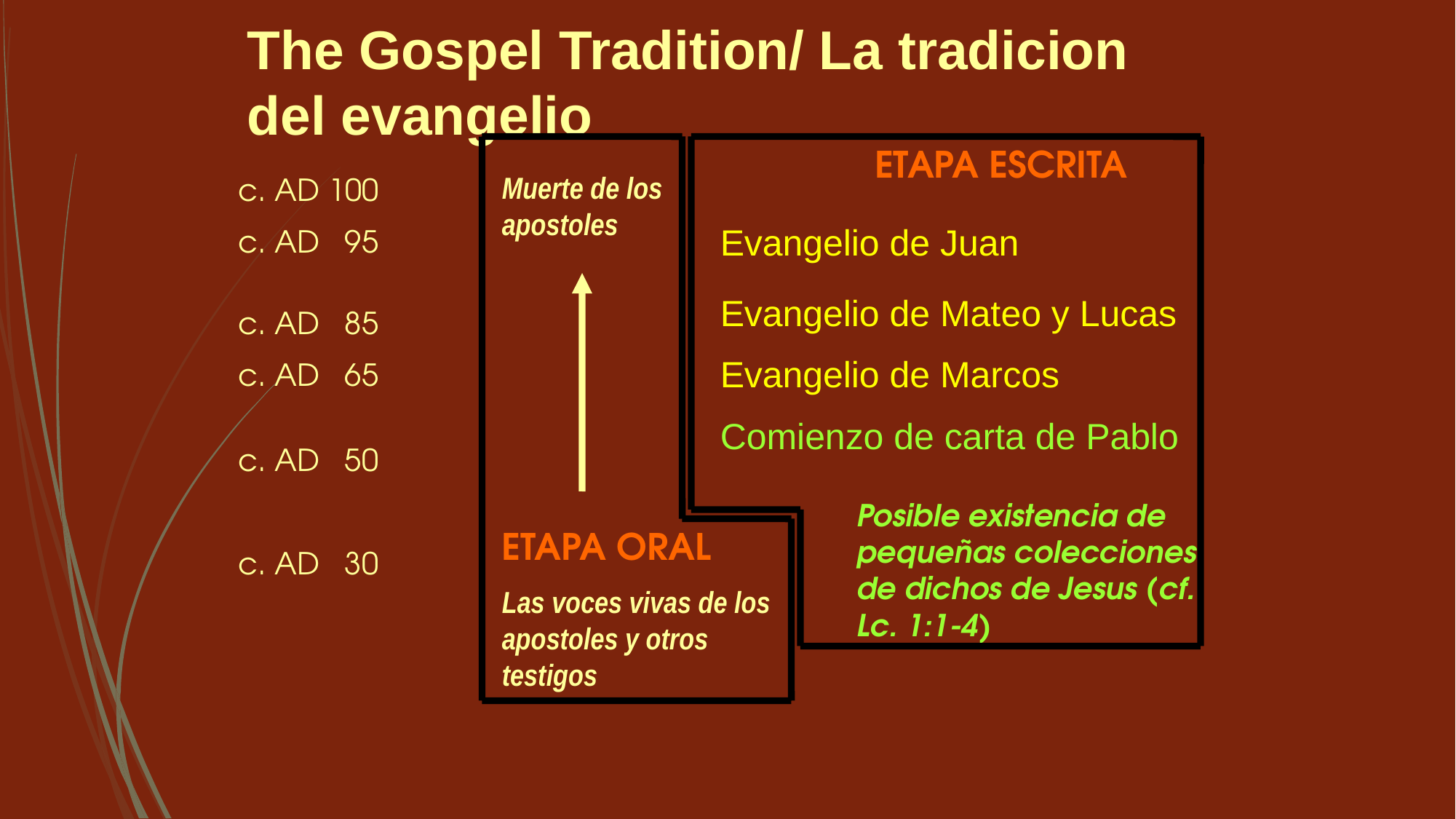

# The Gospel Tradition/ La tradicion del evangelio

c. AD 100
c. AD   95

c. AD   85
c. AD   65

c. AD   50

c. AD   30

ETAPA ESCRITA

Muerte de los apostoles
Evangelio de Juan

Evangelio de Mateo y Lucas
Evangelio de Marcos
Comienzo de carta de Pablo

Posible existencia de pequeñas colecciones de dichos de Jesus (cf. Lc. 1:1-4)

ETAPA ORAL
Las voces vivas de los apostoles y otros testigos